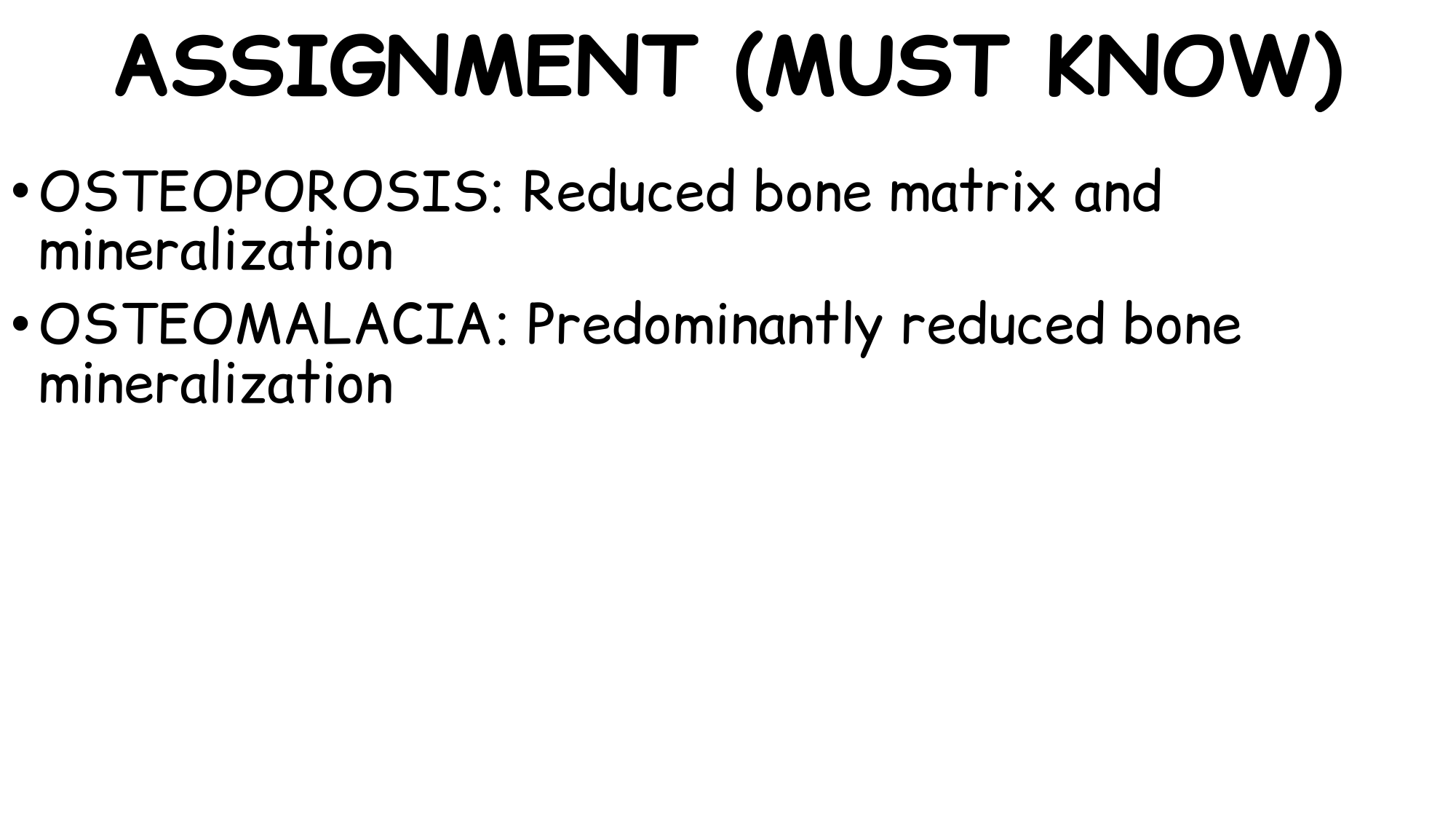

# ASSIGNMENT (MUST KNOW)
OSTEOPOROSIS: Reduced bone matrix and mineralization
OSTEOMALACIA: Predominantly reduced bone mineralization